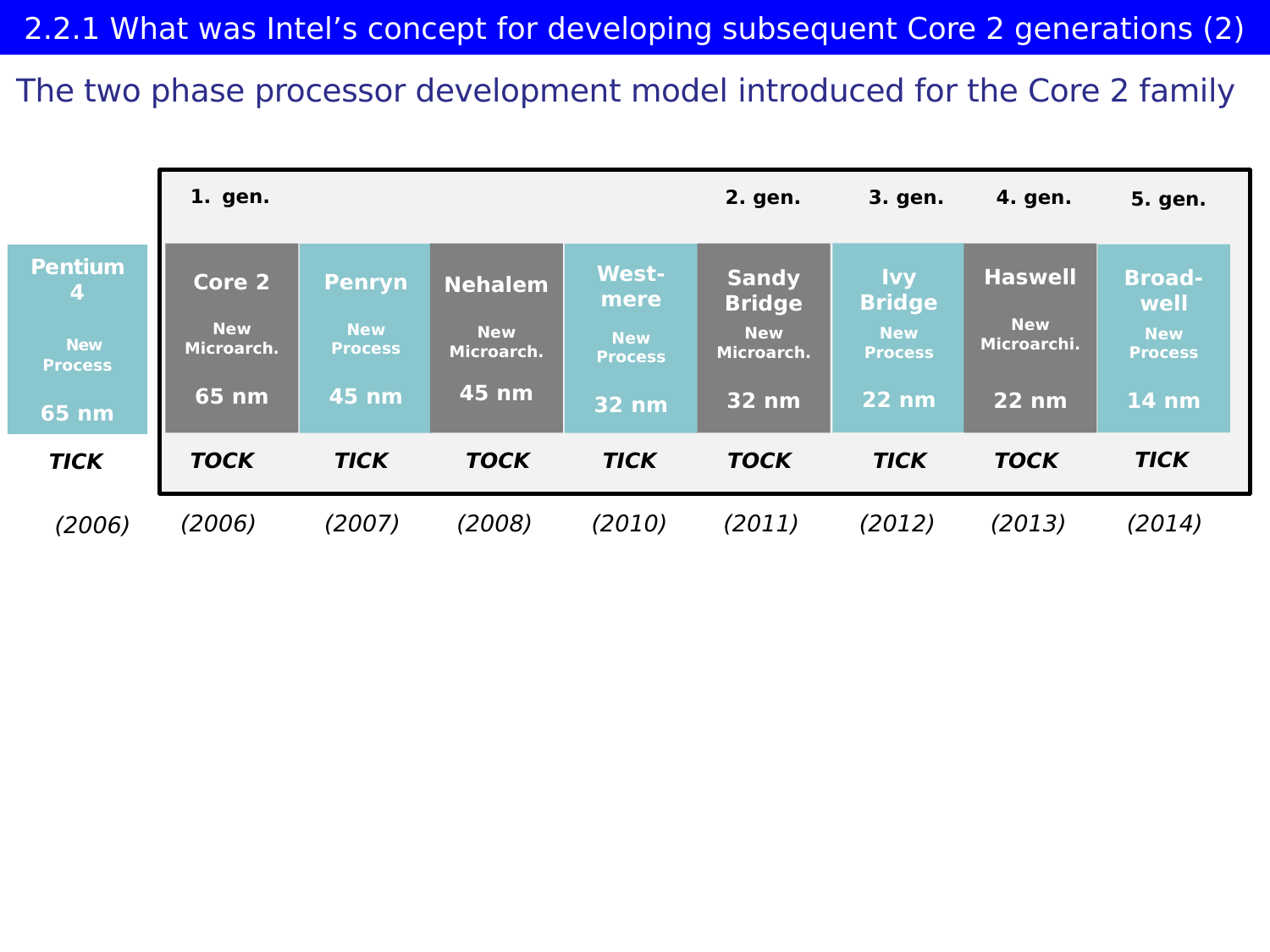

# 2.2.1 What was Intel’s concept for developing subsequent Core 2 generations (2)
The two phase processor development model introduced for the Core 2 family

gen.
2. gen.
4. gen.
3. gen.
5. gen.
Ivy
Bridge

New
Process

22 nm
Core 2

New
Microarch.

65 nm
Nehalem

New
Microarch.

45 nm
Sandy
Bridge

New
Microarch.

32 nm
Haswell

New
Microarchi.

22 nm
Penryn

New
Process

45 nm
West-
mere

New
Process

32 nm
Broad-
well

New
Process

14 nm
Pentium 4

  New
Process

65 nm
TICK
TOCK
TOCK
TICK
TICK
TOCK
TOCK
TICK
TICK
(2006)
(2007)
(2008)
(2010)
(2011)
(2012)
(2013)
(2014)
(2006)